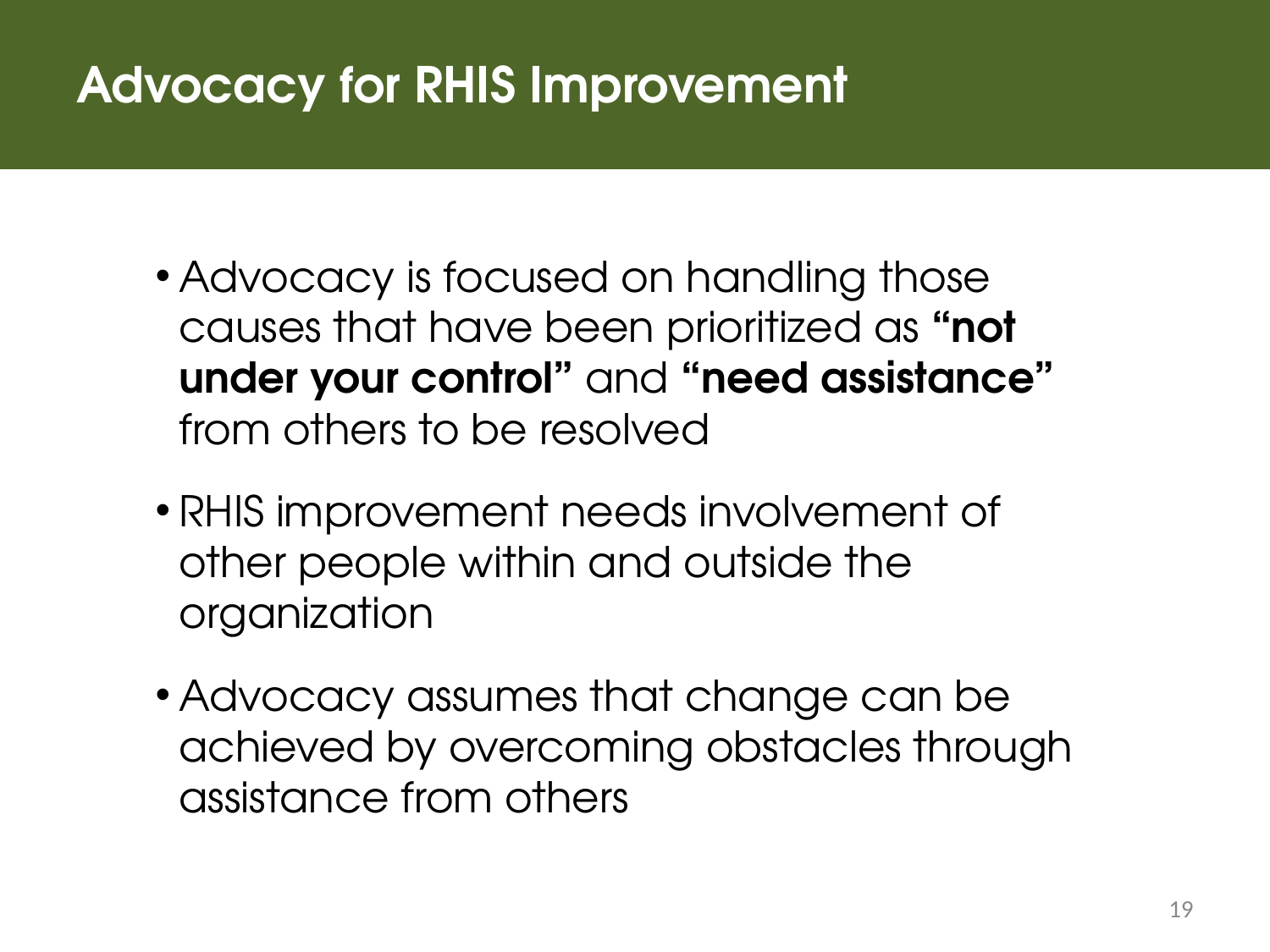

# Advocacy for RHIS Improvement
Advocacy is focused on handling those causes that have been prioritized as “not under your control” and “need assistance” from others to be resolved
RHIS improvement needs involvement of other people within and outside the organization
Advocacy assumes that change can be achieved by overcoming obstacles through assistance from others
19